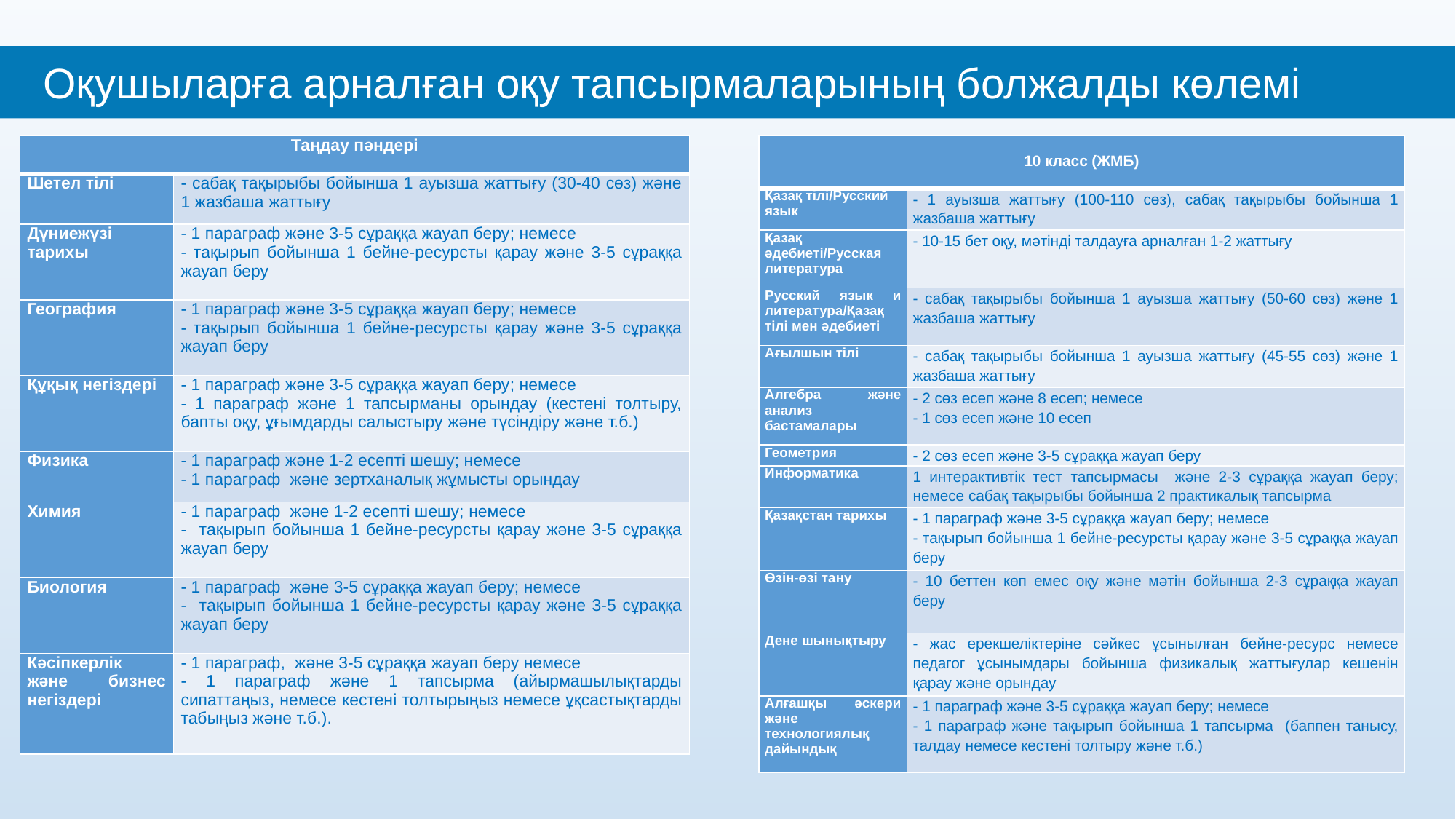

Оқушыларға арналған оқу тапсырмаларының болжалды көлемі
| Таңдау пәндері |  |
| --- | --- |
| Шетел тілі | - сабақ тақырыбы бойынша 1 ауызша жаттығу (30-40 сөз) және 1 жазбаша жаттығу |
| Дүниежүзі тарихы | - 1 параграф және 3-5 сұраққа жауап беру; немесе - тақырып бойынша 1 бейне-ресурсты қарау және 3-5 сұраққа жауап беру |
| География | - 1 параграф және 3-5 сұраққа жауап беру; немесе - тақырып бойынша 1 бейне-ресурсты қарау және 3-5 сұраққа жауап беру |
| Құқық негіздері | - 1 параграф және 3-5 сұраққа жауап беру; немесе - 1 параграф және 1 тапсырманы орындау (кестені толтыру, бапты оқу, ұғымдарды салыстыру және түсіндіру және т.б.) |
| Физика | - 1 параграф және 1-2 есепті шешу; немесе - 1 параграф және зертханалық жұмысты орындау |
| Химия | - 1 параграф және 1-2 есепті шешу; немесе - тақырып бойынша 1 бейне-ресурсты қарау және 3-5 сұраққа жауап беру |
| Биология | - 1 параграф және 3-5 сұраққа жауап беру; немесе - тақырып бойынша 1 бейне-ресурсты қарау және 3-5 сұраққа жауап беру |
| Кәсіпкерлік және бизнес негіздері | - 1 параграф, және 3-5 сұраққа жауап беру немесе - 1 параграф және 1 тапсырма (айырмашылықтарды сипаттаңыз, немесе кестені толтырыңыз немесе ұқсастықтарды табыңыз және т.б.). |
| 10 класс (ЖМБ) |  |
| --- | --- |
| Қазақ тілі/Русский язык | - 1 ауызша жаттығу (100-110 сөз), сабақ тақырыбы бойынша 1 жазбаша жаттығу |
| Қазақ әдебиеті/Русская литература | - 10-15 бет оқу, мәтінді талдауға арналған 1-2 жаттығу |
| Русский язык и литература/Қазақ тілі мен әдебиеті | - сабақ тақырыбы бойынша 1 ауызша жаттығу (50-60 сөз) және 1 жазбаша жаттығу |
| Ағылшын тілі | - сабақ тақырыбы бойынша 1 ауызша жаттығу (45-55 сөз) және 1 жазбаша жаттығу |
| Алгебра және анализ бастамалары | - 2 сөз есеп және 8 есеп; немесе - 1 сөз есеп және 10 есеп |
| Геометрия | - 2 сөз есеп және 3-5 сұраққа жауап беру |
| Информатика | 1 интерактивтік тест тапсырмасы және 2-3 сұраққа жауап беру; немесе сабақ тақырыбы бойынша 2 практикалық тапсырма |
| Қазақстан тарихы | - 1 параграф және 3-5 сұраққа жауап беру; немесе - тақырып бойынша 1 бейне-ресурсты қарау және 3-5 сұраққа жауап беру |
| Өзін-өзі тану | - 10 беттен көп емес оқу және мәтін бойынша 2-3 сұраққа жауап беру |
| Дене шынықтыру | - жас ерекшеліктеріне сәйкес ұсынылған бейне-ресурс немесе педагог ұсынымдары бойынша физикалық жаттығулар кешенін қарау және орындау |
| Алғашқы әскери және технологиялық дайындық | - 1 параграф және 3-5 сұраққа жауап беру; немесе - 1 параграф және тақырып бойынша 1 тапсырма (баппен танысу, талдау немесе кестені толтыру және т.б.) |